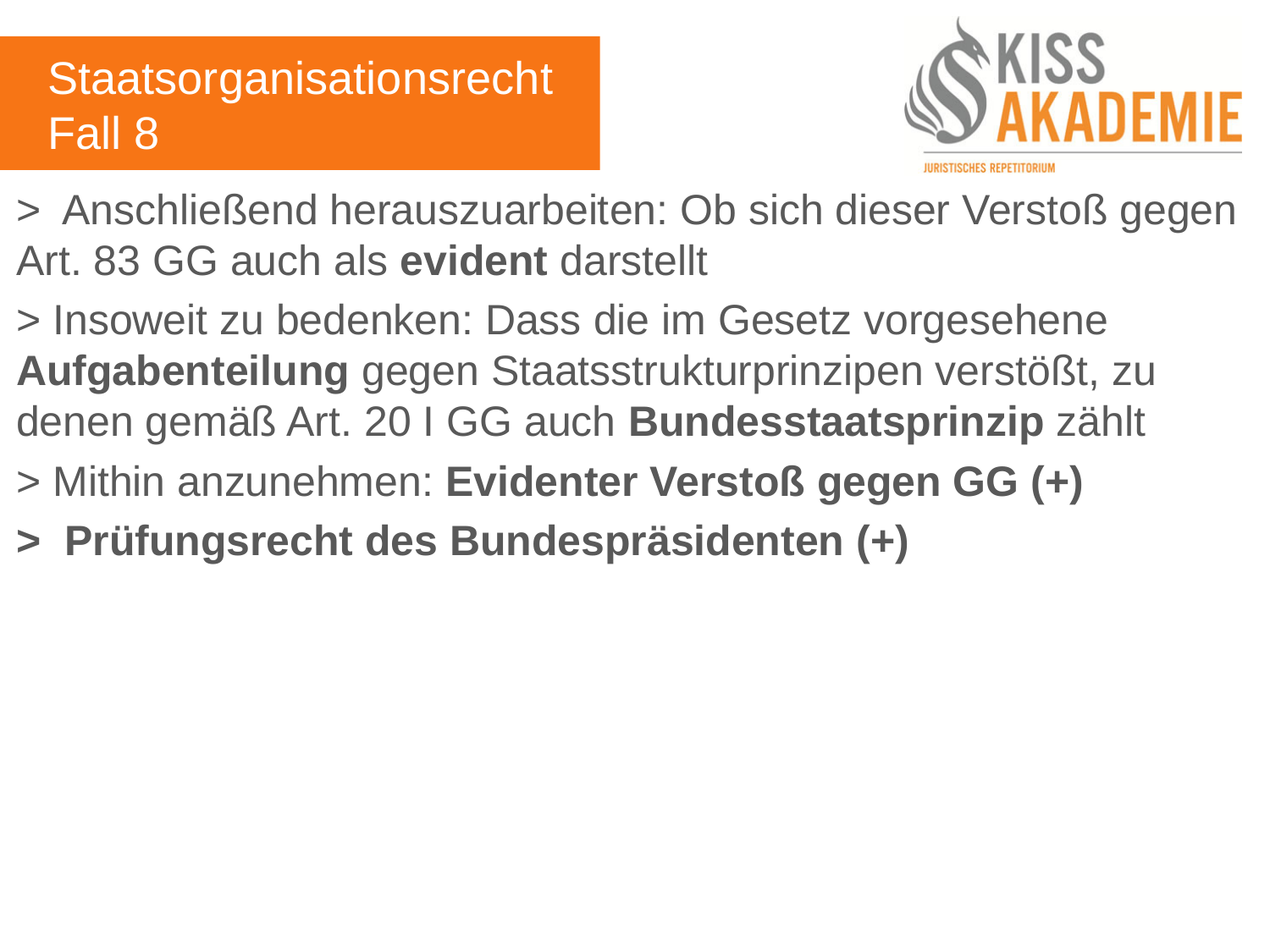

Staatsorganisationsrecht
Fall 8
>  Anschließend herauszuarbeiten: Ob sich dieser Verstoß gegen Art. 83 GG auch als evident darstellt
> Insoweit zu bedenken: Dass die im Gesetz vorgesehene Aufgabenteilung gegen Staatsstrukturprinzipen verstößt, zu denen gemäß Art. 20 I GG auch Bundesstaatsprinzip zählt
> Mithin anzunehmen: Evidenter Verstoß gegen GG (+)
>  Prüfungsrecht des Bundespräsidenten (+)